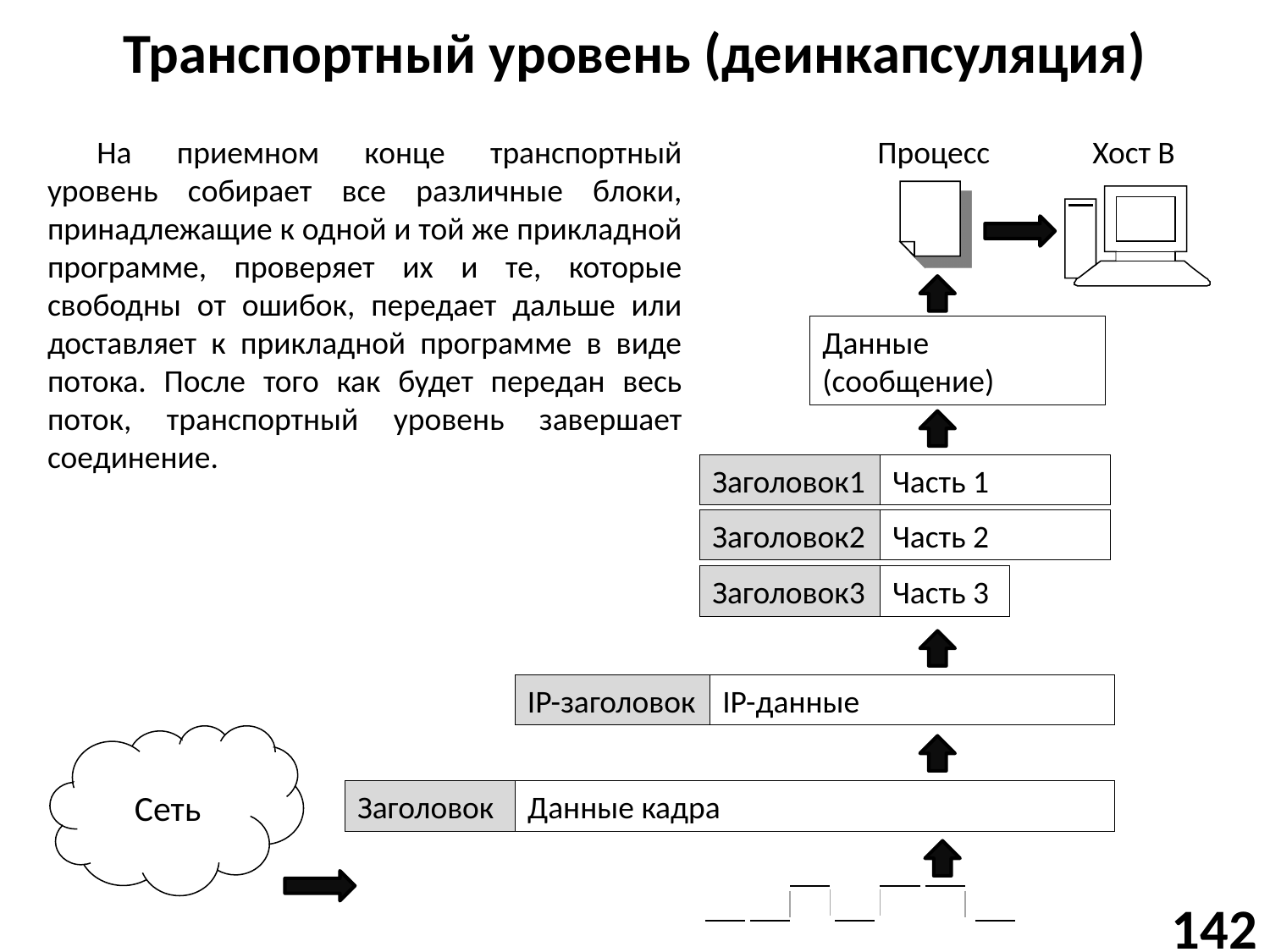

# Транспортный уровень (деинкапсуляция)
На приемном конце транспортный уровень собирает все различные блоки, принадлежащие к одной и той же прикладной программе, проверяет их и те, которые свободны от ошибок, передает дальше или доставляет к прикладной программе в виде потока. После того как будет передан весь поток, транспортный уровень завершает соединение.
Процесс
Хост B

Данные (сообщение)

Заголовок1
Часть 1
Заголовок2
Часть 2
Заголовок3
Часть 3

IP-заголовок
IP-данные
Сеть

Заголовок
Данные кадра

142